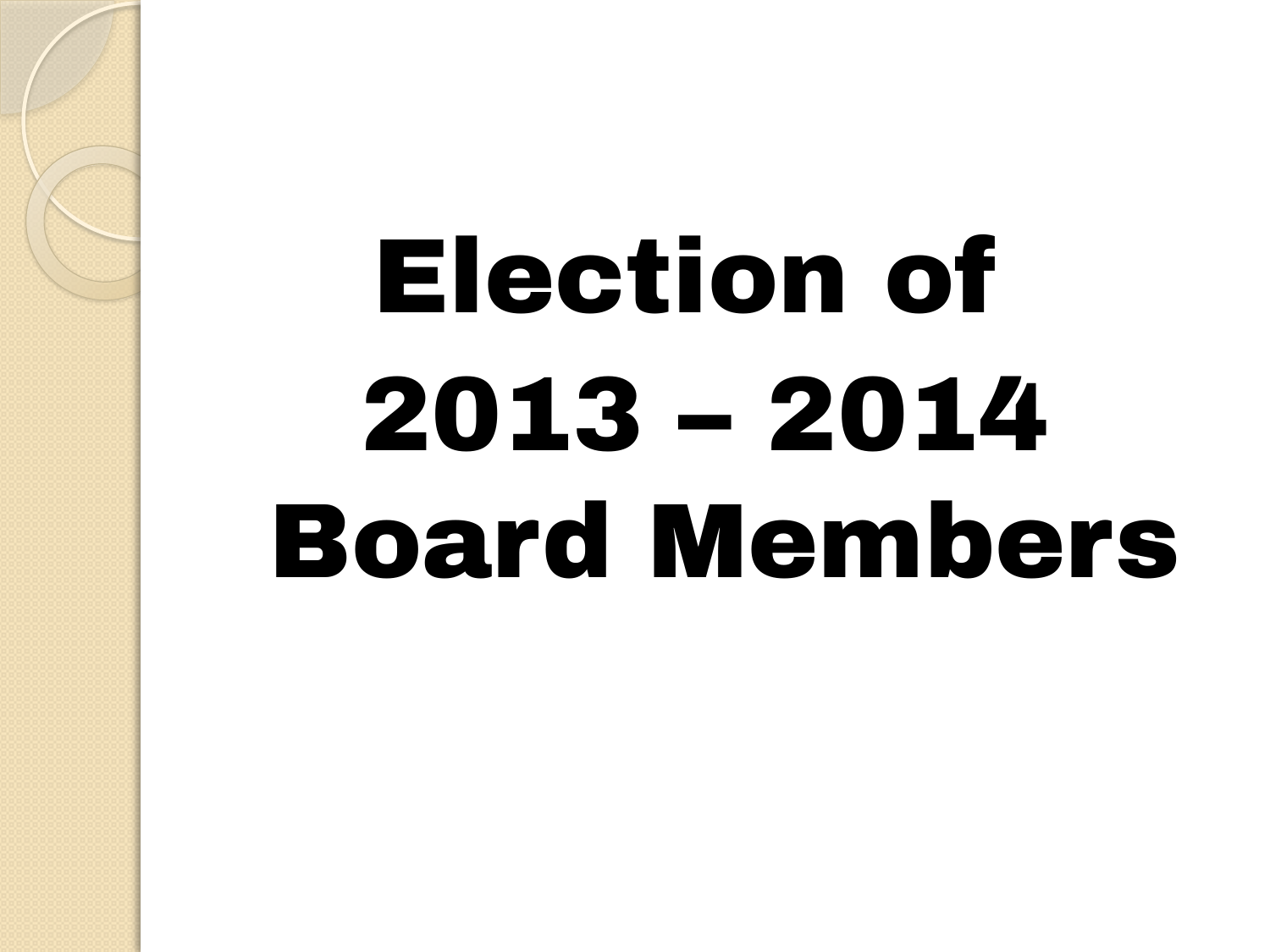

Election of
2013 – 2014 Board Members